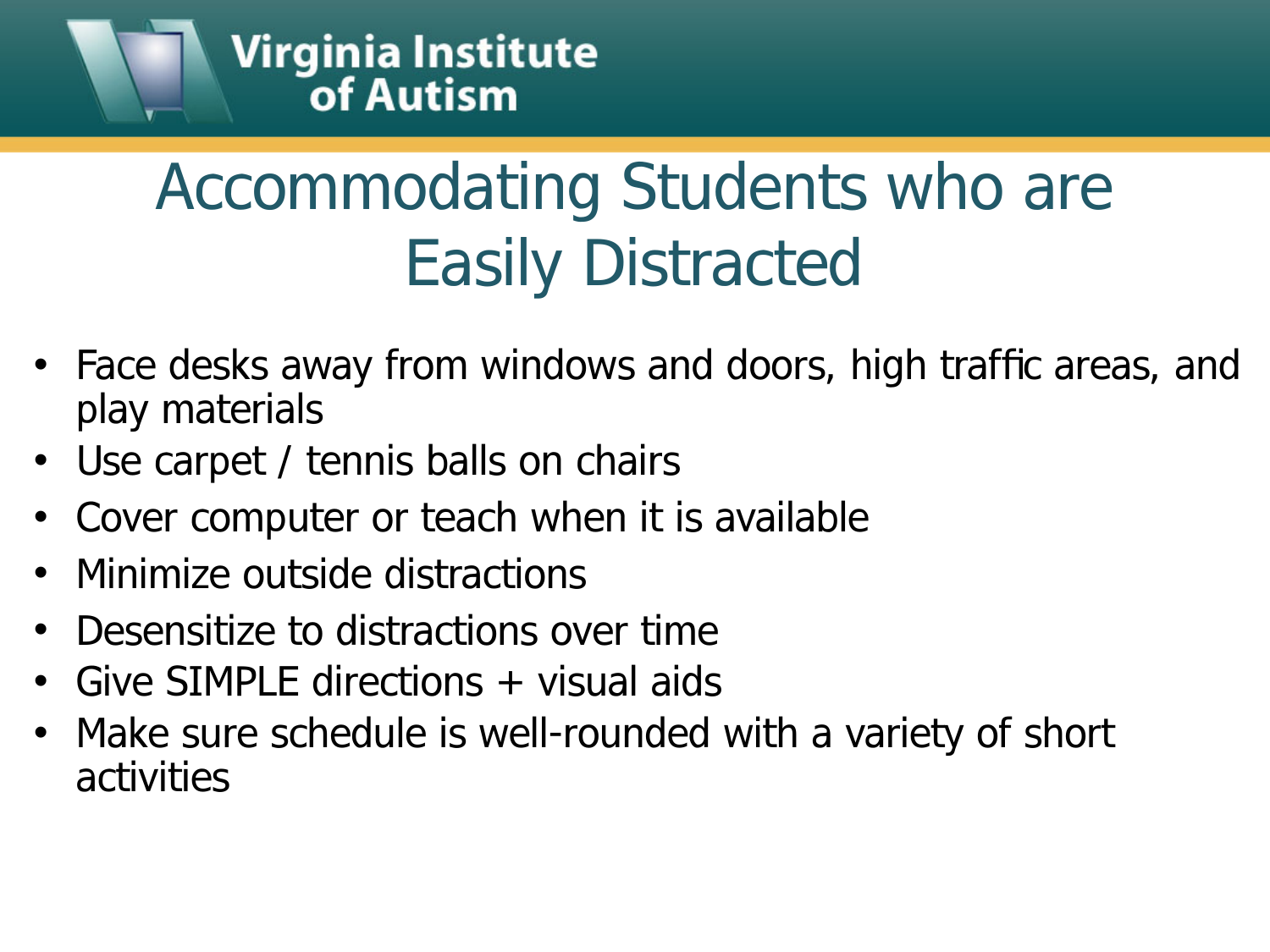

# Accommodating Students who are Easily Distracted
Face desks away from windows and doors, high traffic areas, and play materials
Use carpet / tennis balls on chairs
Cover computer or teach when it is available
Minimize outside distractions
Desensitize to distractions over time
Give SIMPLE directions + visual aids
Make sure schedule is well-rounded with a variety of short activities